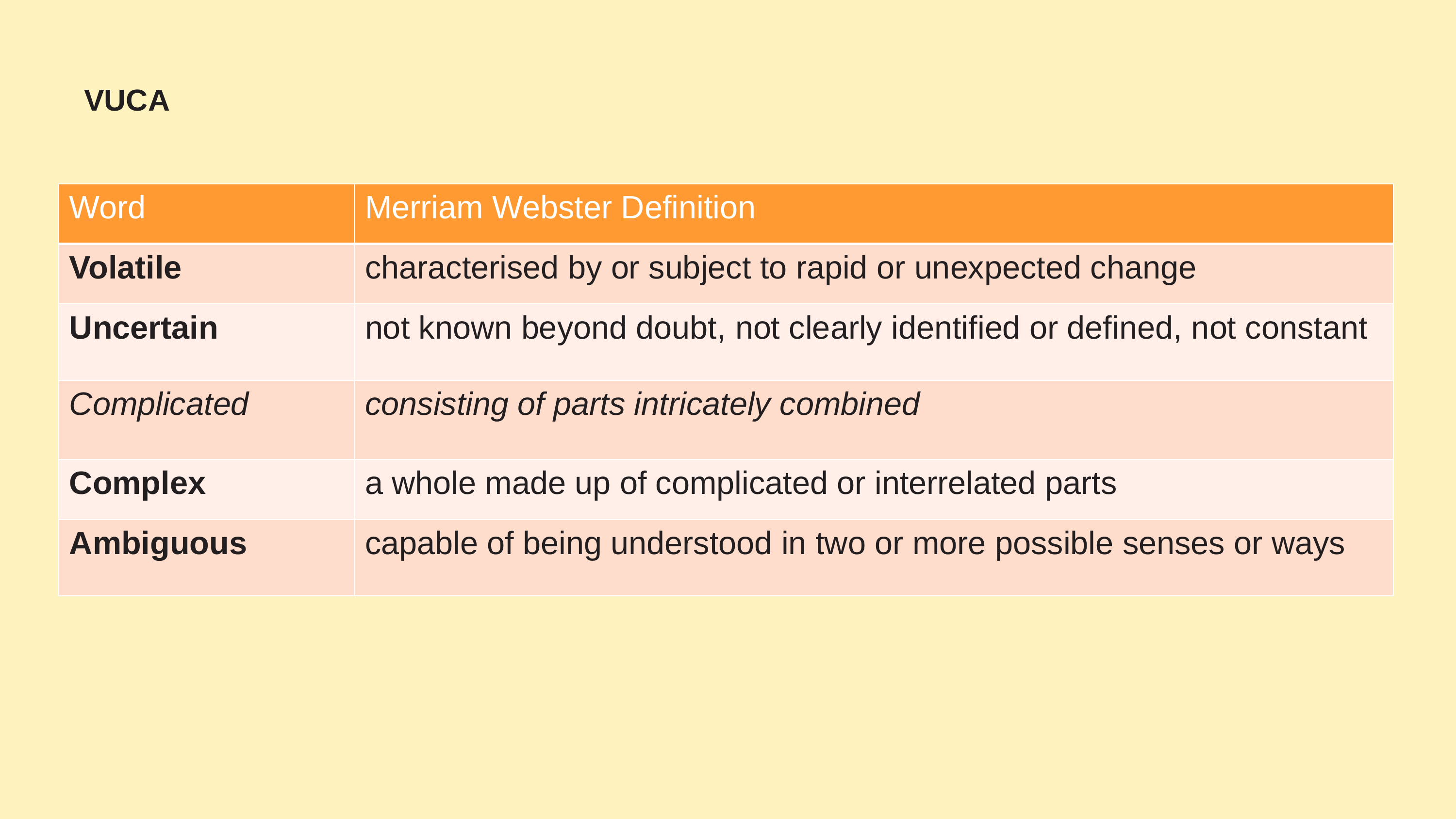

# VUCA
| Word | Merriam Webster Definition |
| --- | --- |
| Volatile | characterised by or subject to rapid or unexpected change |
| Uncertain | not known beyond doubt, not clearly identified or defined, not constant |
| Complicated | consisting of parts intricately combined |
| Complex | a whole made up of complicated or interrelated parts |
| Ambiguous | capable of being understood in two or more possible senses or ways |